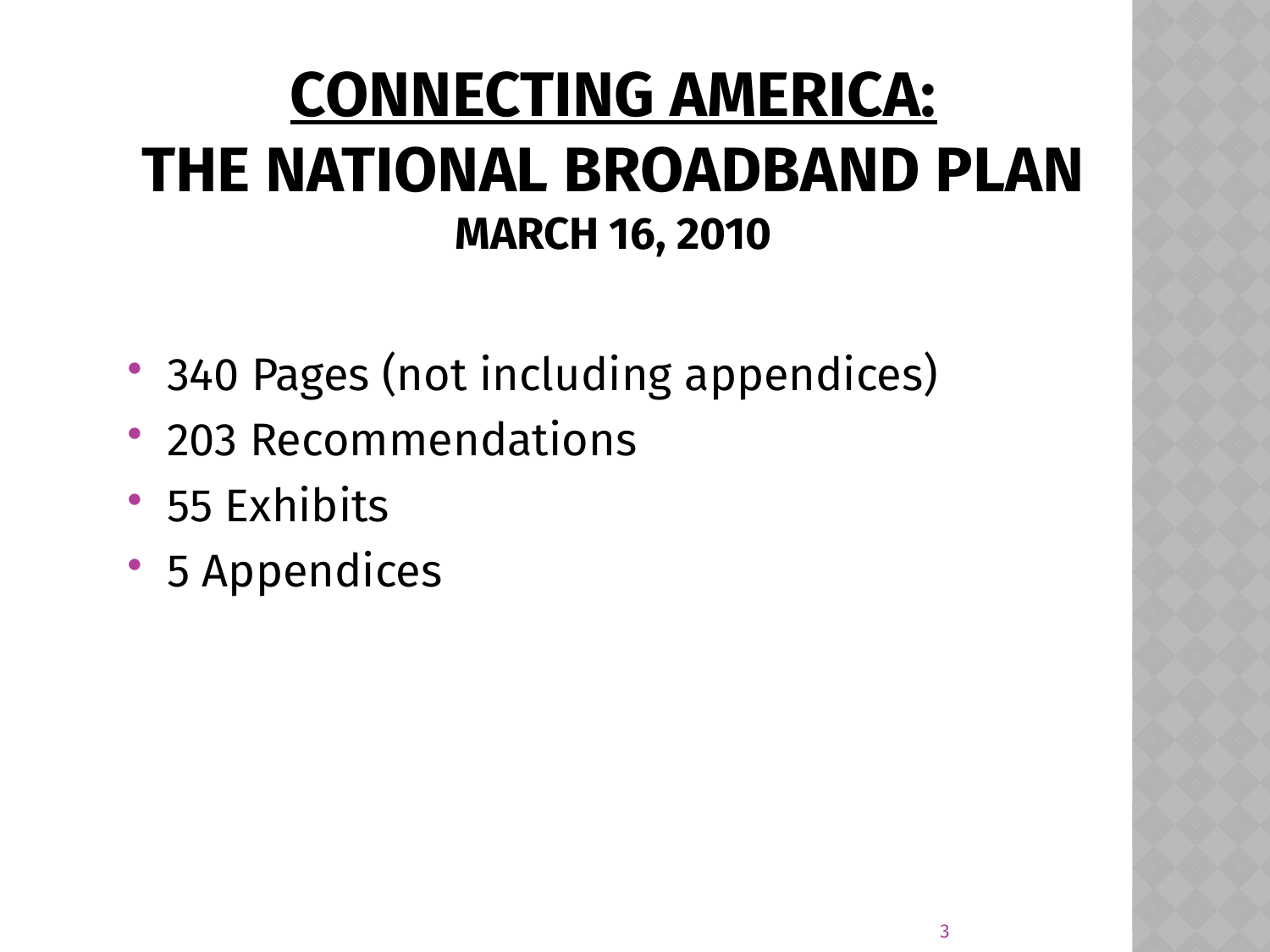

# Connecting America: The National Broadband Plan March 16, 2010
340 Pages (not including appendices)
203 Recommendations
55 Exhibits
5 Appendices

3